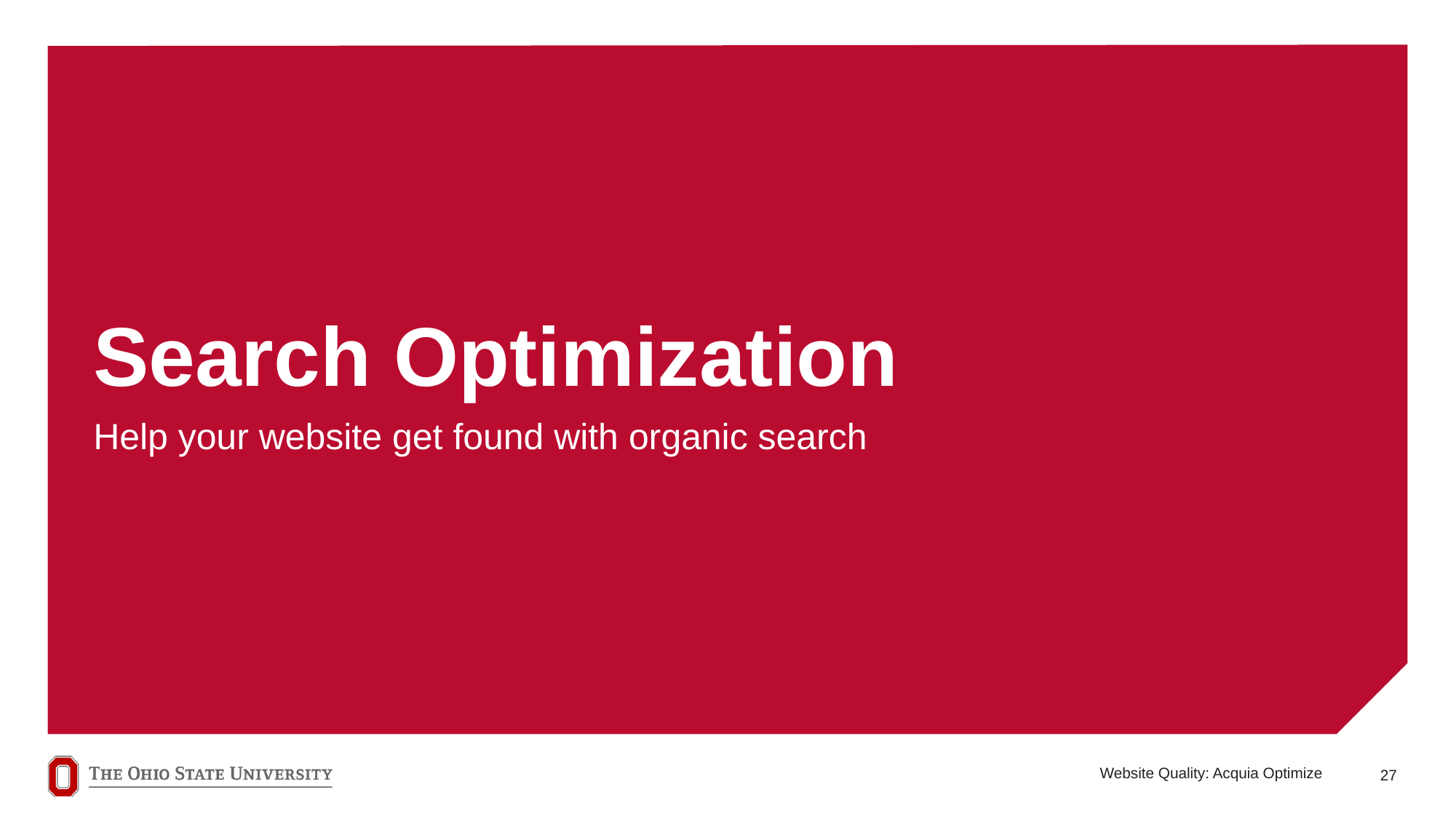

# Search Optimization
Help your website get found with organic search
Website Quality: Acquia Optimize
27